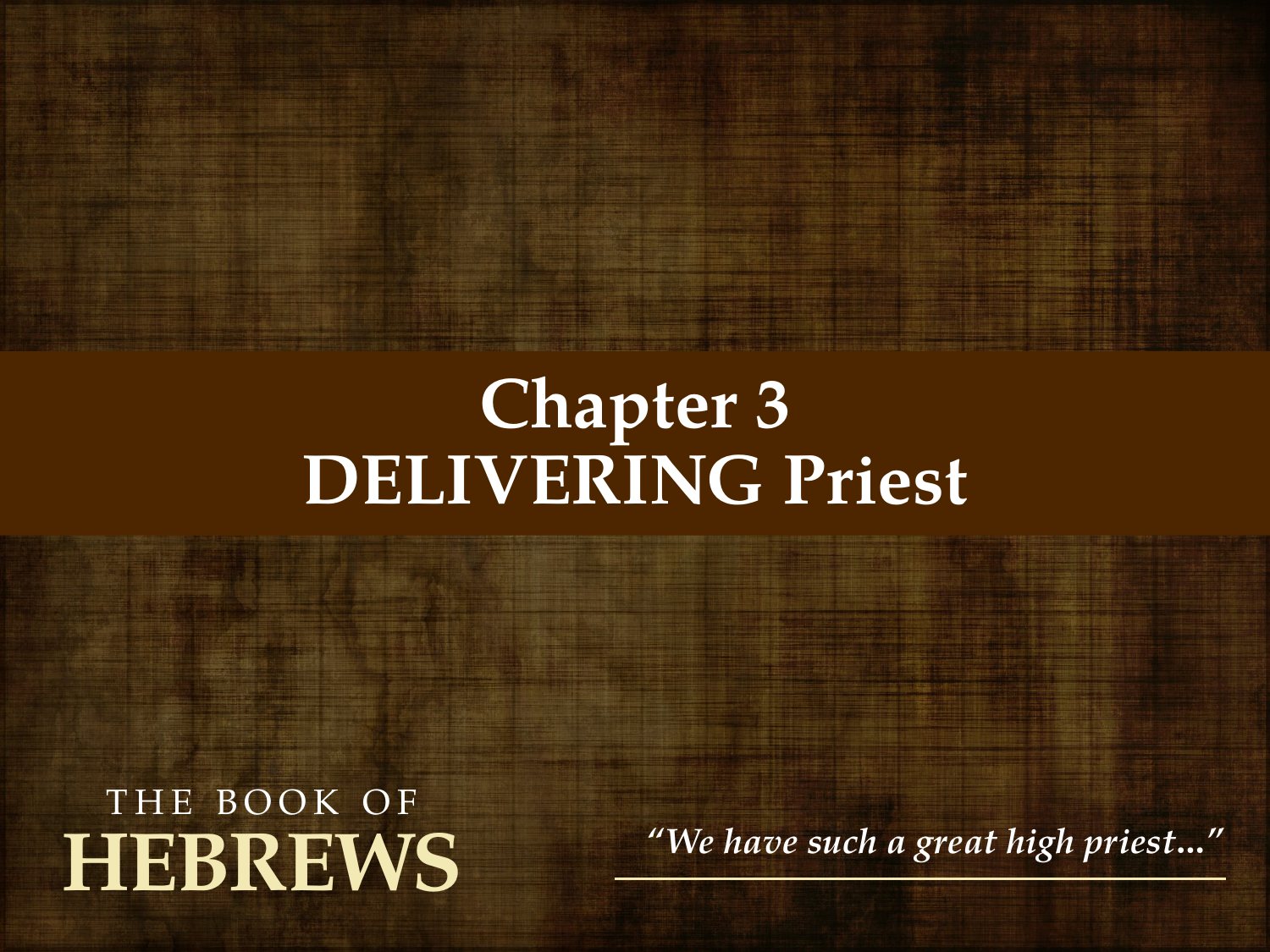

# Chapter 3
DELIVERING Priest
THE BOOK OF
“We have such a great high priest…”
HEBREWS